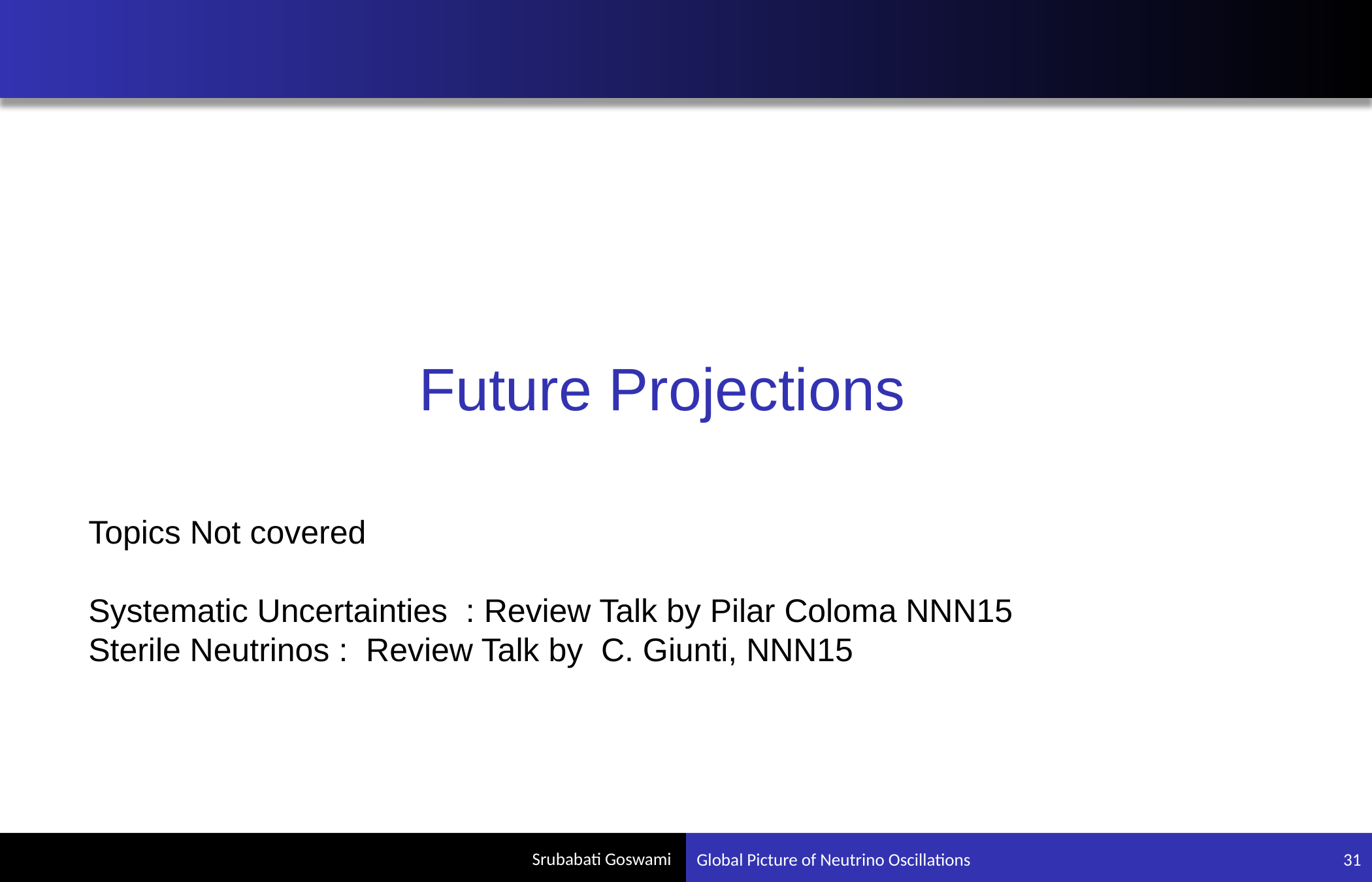

#
Future Projections
Topics Not covered

Systematic Uncertainties  : Review Talk by Pilar Coloma NNN15
Sterile Neutrinos :  Review Talk by  C. Giunti, NNN15
Global Picture of Neutrino Oscillations
31